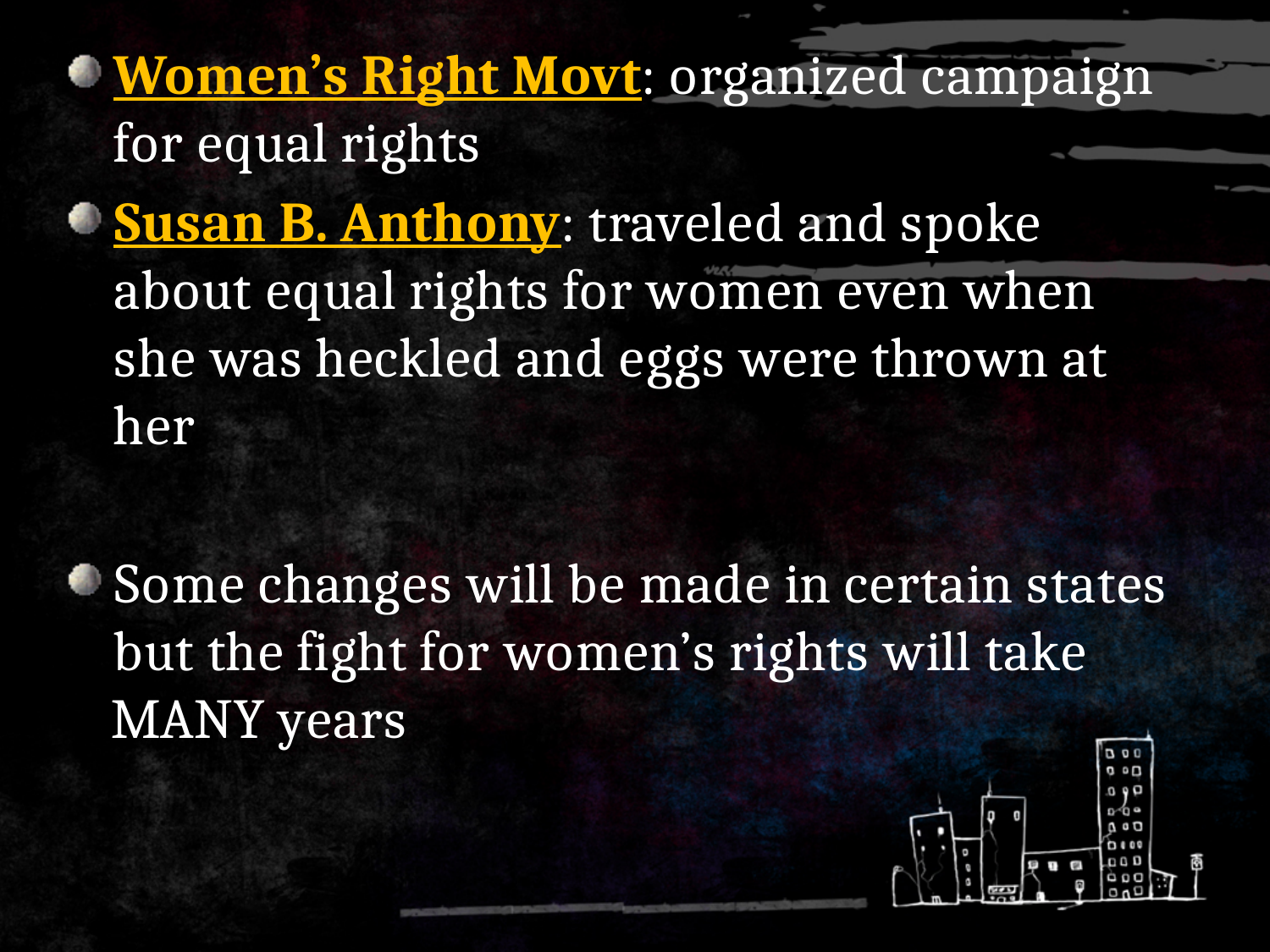

Women’s Right Movt: organized campaign for equal rights
Susan B. Anthony: traveled and spoke about equal rights for women even when she was heckled and eggs were thrown at her

Some changes will be made in certain states but the fight for women’s rights will take MANY years